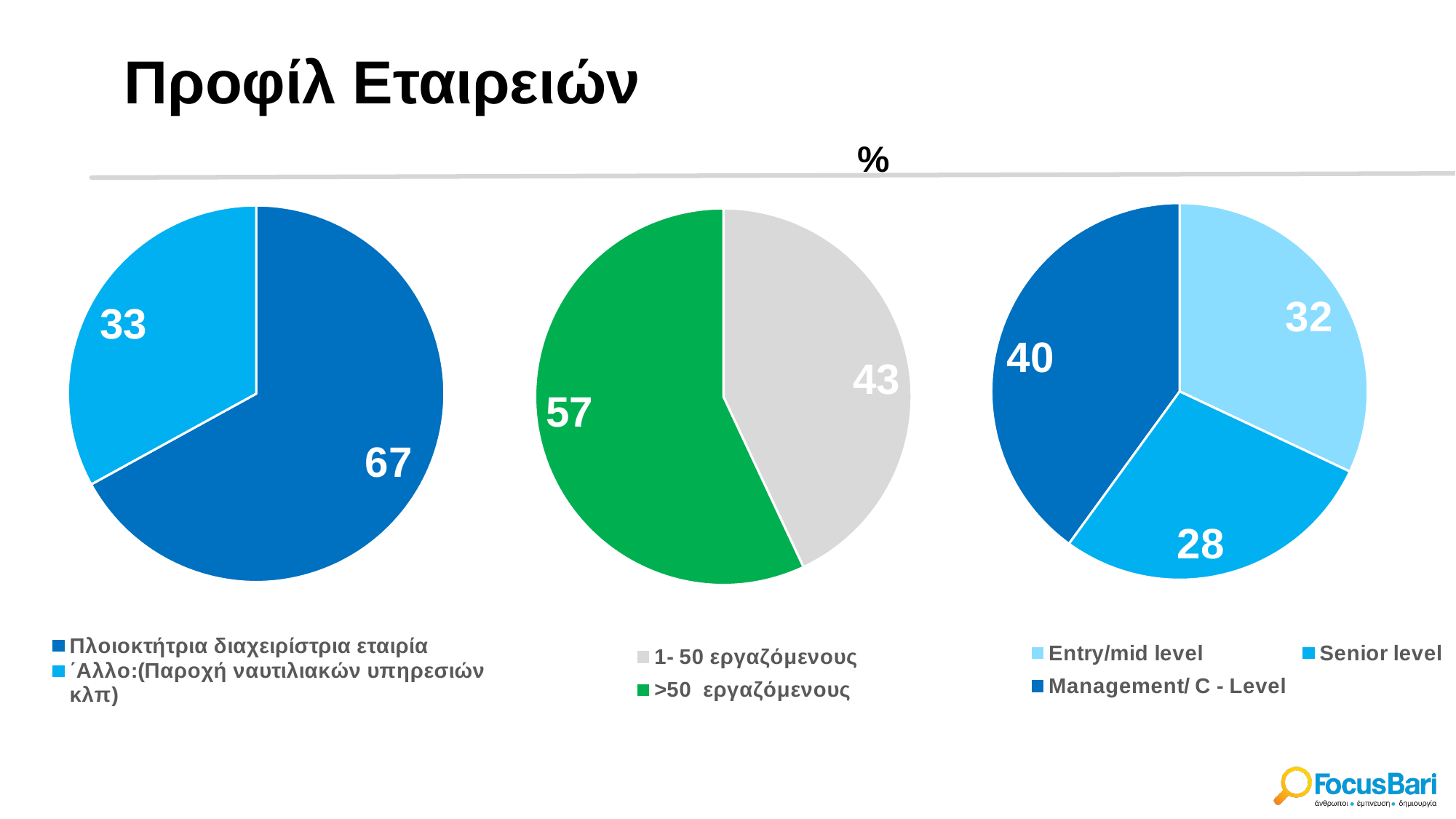

# Προφίλ Εταιρειών

### Chart

| Category | Column1 |
|---|---|
| Entry/mid level | 32.0 |
| Senior level | 28.0 |
| Management/ C - Level | 40.0 |

### Chart

| Category | Column1 |
|---|---|
| Πλοιοκτήτρια διαχειρίστρια εταιρία | 67.0 |
| ΄Αλλο:(Παροχή ναυτιλιακών υπηρεσιών κλπ) | 33.0 |

### Chart

| Category | Column1 |
|---|---|
| 1- 50 εργαζόμενους | 43.0 |
| >50  εργαζόμενους | 57.0 |

### Chart

| Category |
|---|